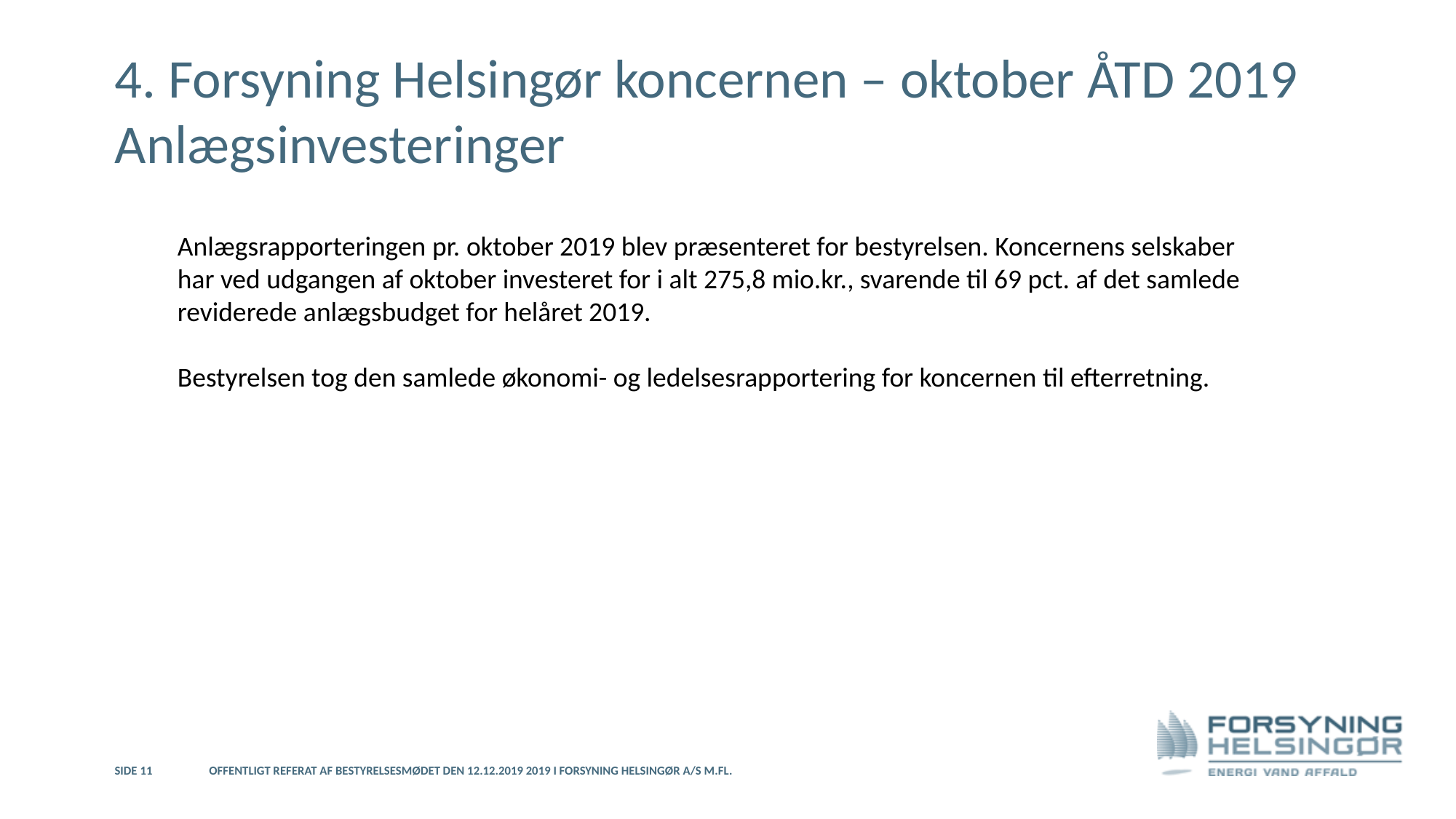

# 4. Forsyning Helsingør koncernen – oktober ÅTD 2019 Anlægsinvesteringer

Anlægsrapporteringen pr. oktober 2019 blev præsenteret for bestyrelsen. Koncernens selskaber har ved udgangen af oktober investeret for i alt 275,8 mio.kr., svarende til 69 pct. af det samlede reviderede anlægsbudget for helåret 2019.

Bestyrelsen tog den samlede økonomi- og ledelsesrapportering for koncernen til efterretning.

Side 11
Offentligt referat af bestyrelsesmødet den 12.12.2019 2019 i Forsyning Helsingør A/S m.fl.